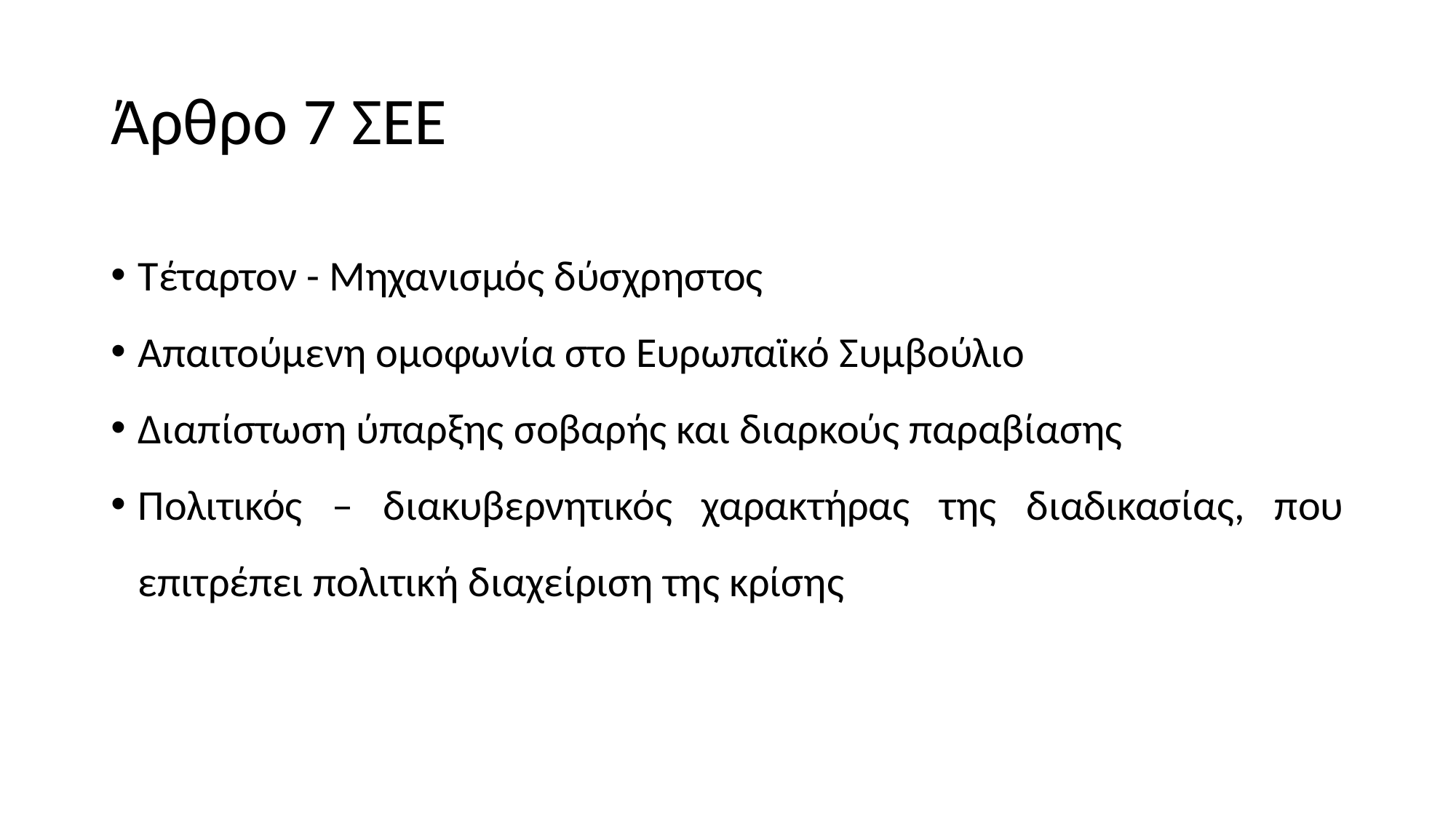

# Άρθρο 7 ΣΕΕ
Τέταρτον - Μηχανισμός δύσχρηστος
Απαιτούμενη ομοφωνία στο Ευρωπαϊκό Συμβούλιο
Διαπίστωση ύπαρξης σοβαρής και διαρκούς παραβίασης
Πολιτικός – διακυβερνητικός χαρακτήρας της διαδικασίας, που επιτρέπει πολιτική διαχείριση της κρίσης